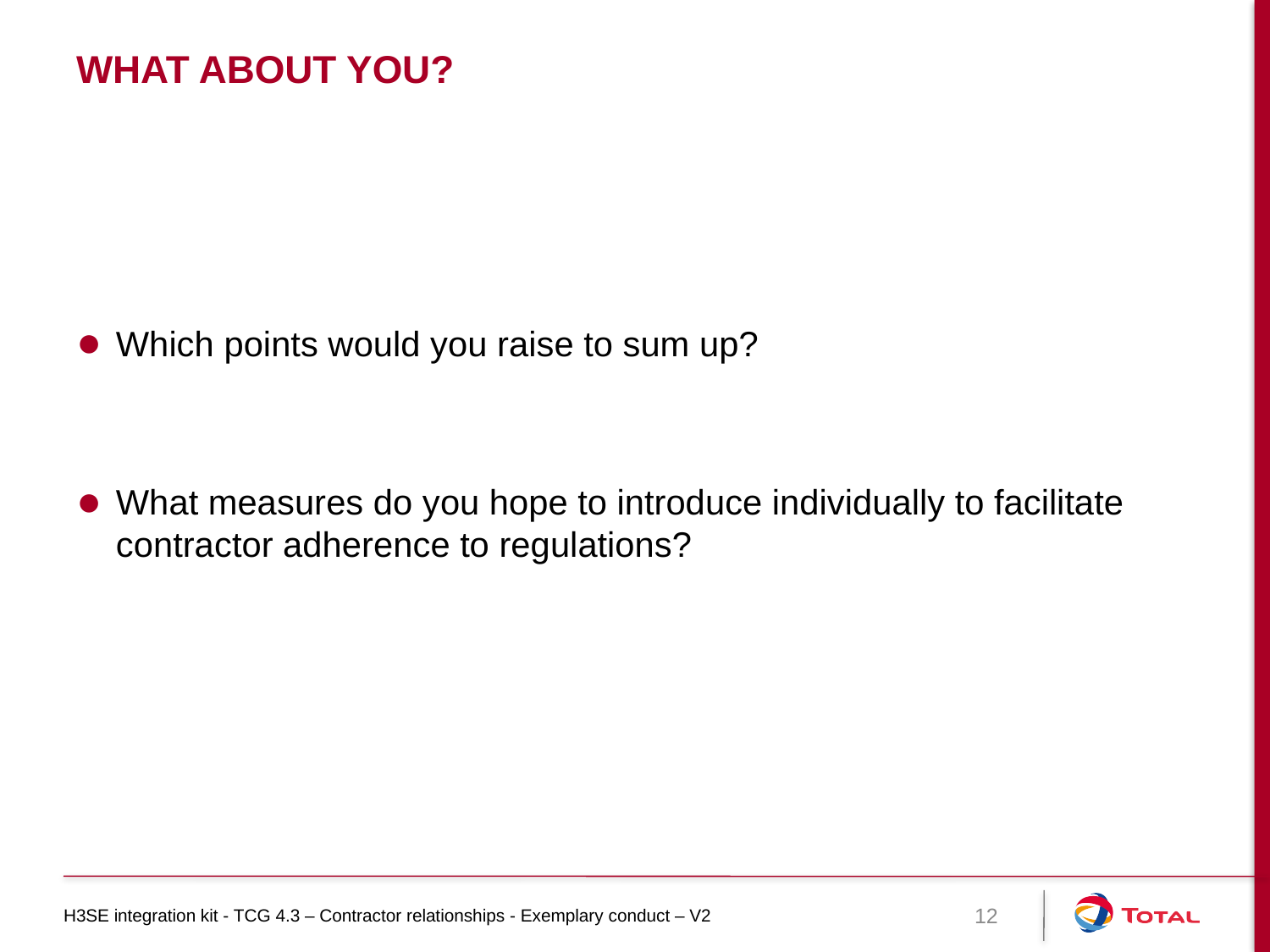

# What about you?

Which points would you raise to sum up?

What measures do you hope to introduce individually to facilitate contractor adherence to regulations?
H3SE integration kit - TCG 4.3 – Contractor relationships - Exemplary conduct – V2
12